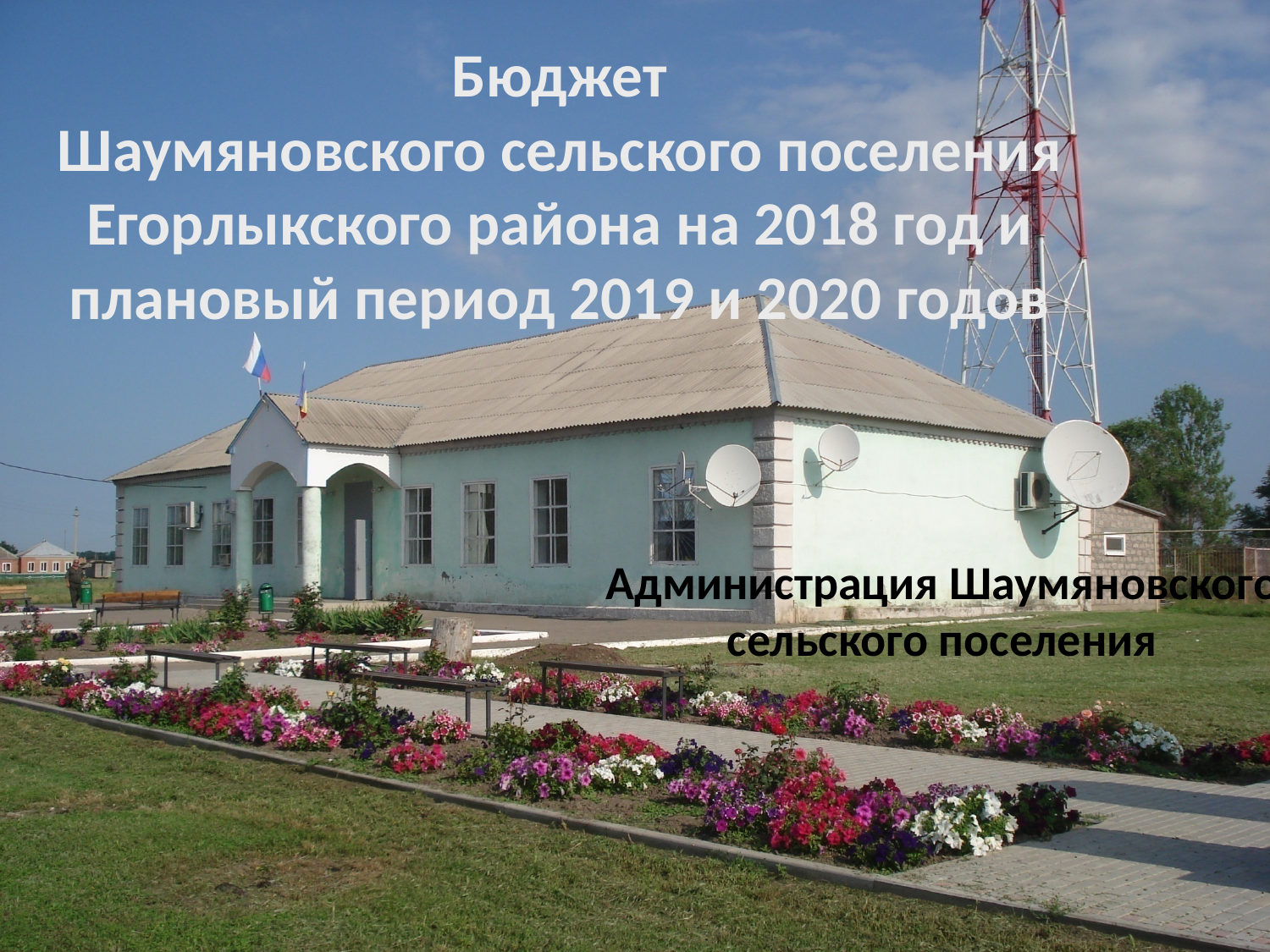

# Бюджет Шаумяновского сельского поселения Егорлыкского района на 2018 год и плановый период 2019 и 2020 годов
Администрация Шаумяновского сельского поселения